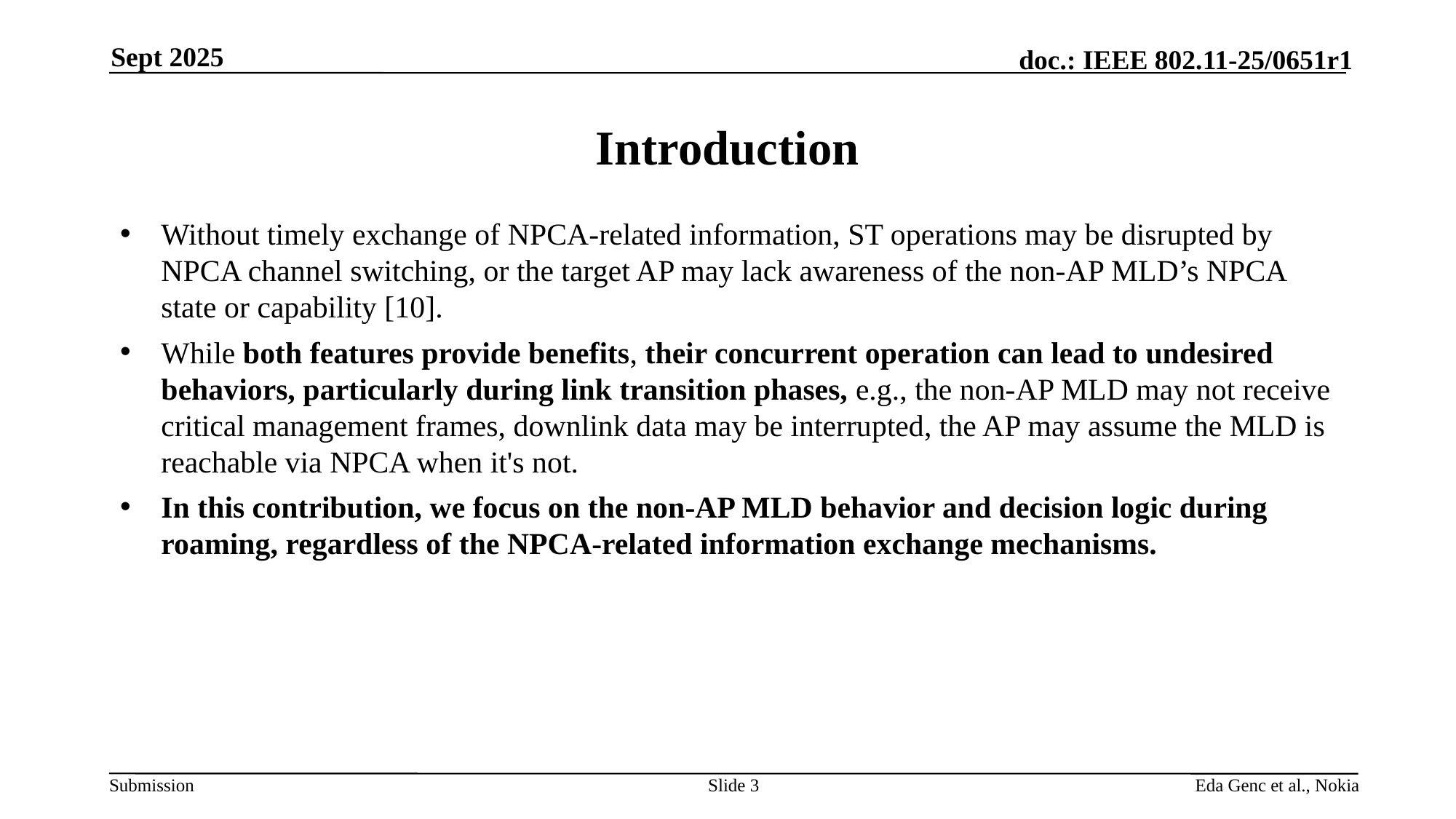

Sept 2025
# Introduction
Without timely exchange of NPCA-related information, ST operations may be disrupted by NPCA channel switching, or the target AP may lack awareness of the non-AP MLD’s NPCA state or capability [10].
While both features provide benefits, their concurrent operation can lead to undesired behaviors, particularly during link transition phases, e.g., the non-AP MLD may not receive critical management frames, downlink data may be interrupted, the AP may assume the MLD is reachable via NPCA when it's not.
In this contribution, we focus on the non-AP MLD behavior and decision logic during roaming, regardless of the NPCA-related information exchange mechanisms.

Slide 3
Eda Genc et al., Nokia